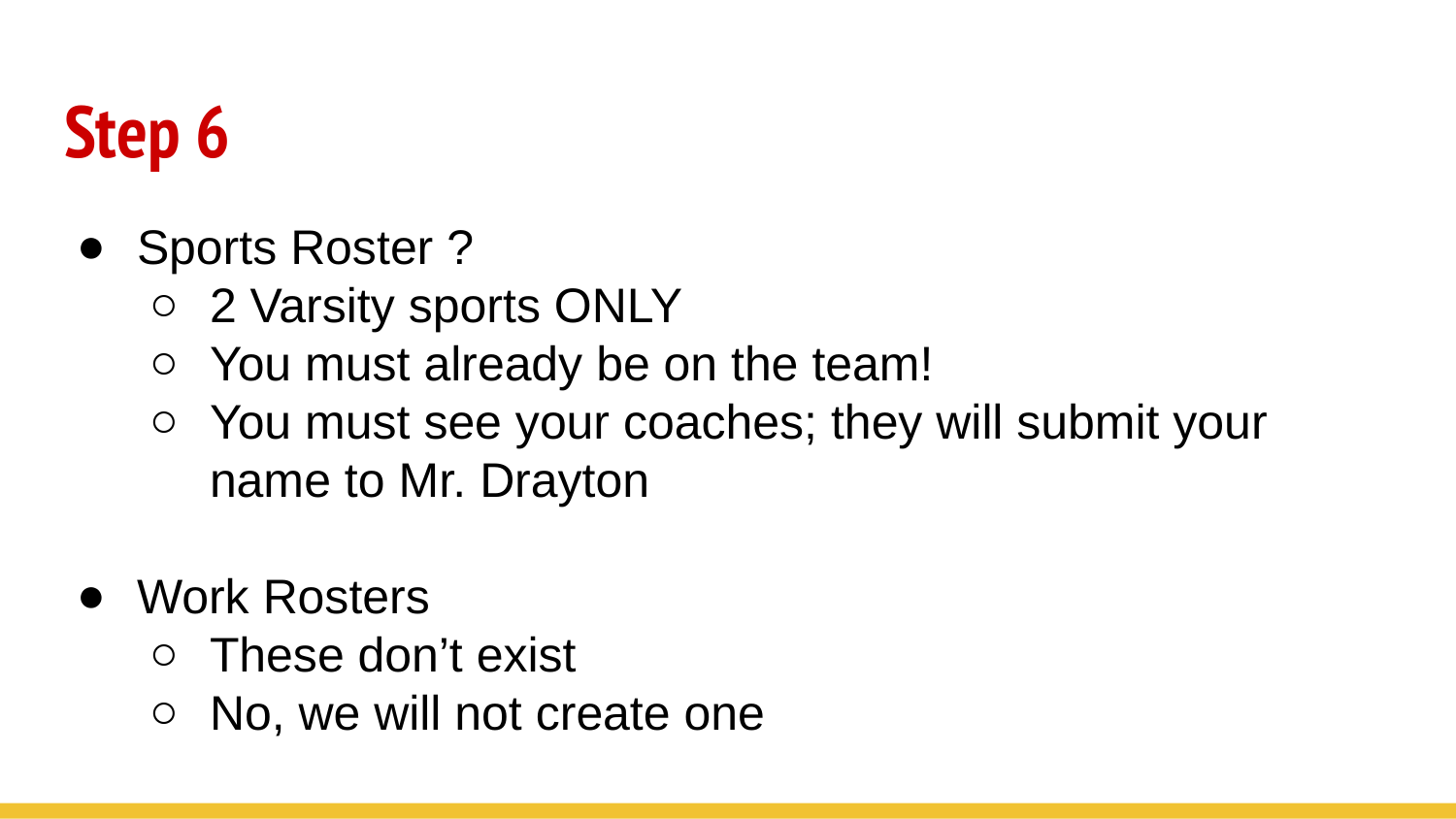

# Step 6
Sports Roster ?
2 Varsity sports ONLY
You must already be on the team!
You must see your coaches; they will submit your name to Mr. Drayton
Work Rosters
These don’t exist
No, we will not create one